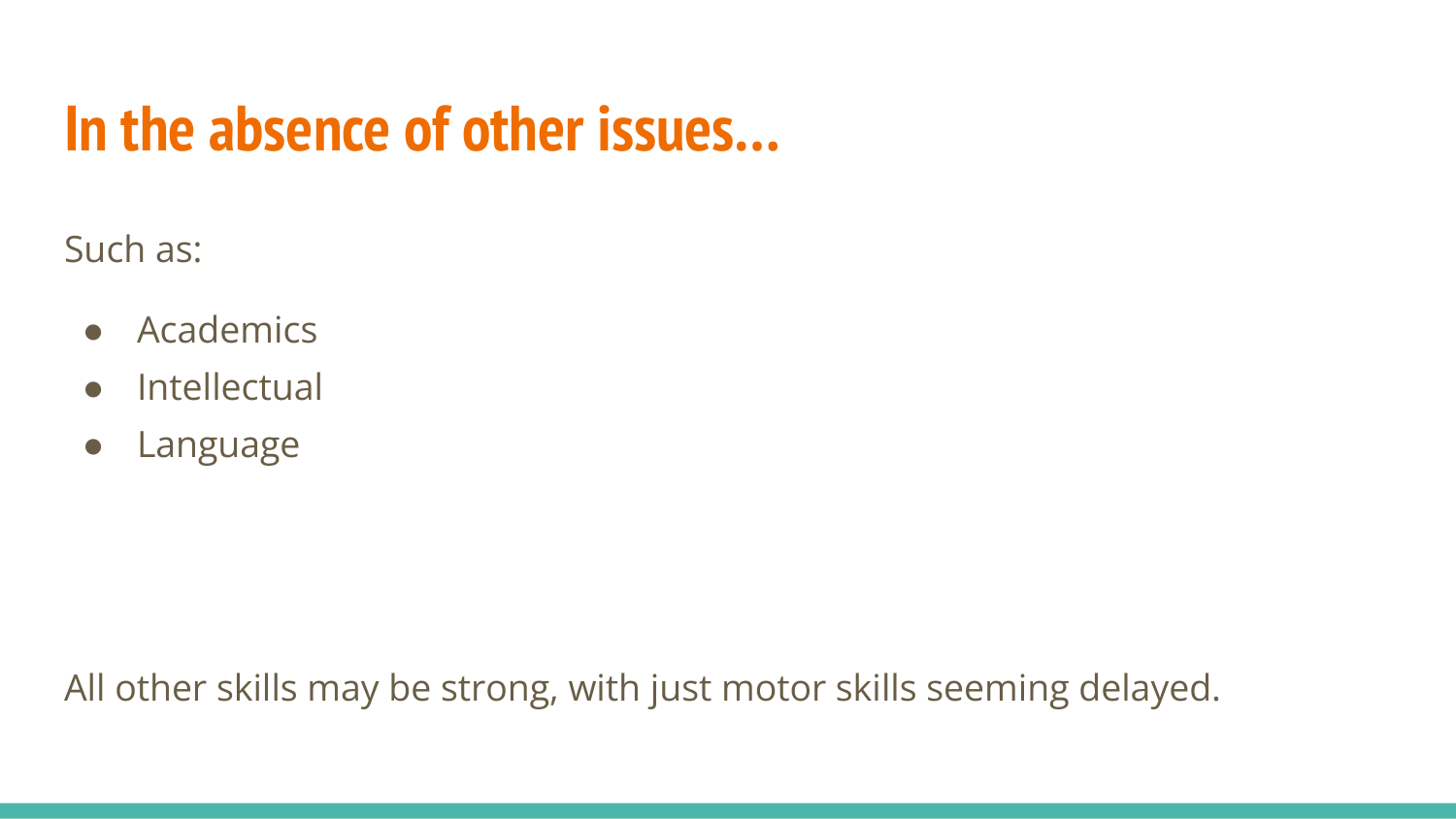

# In the absence of other issues…
Such as:
Academics
Intellectual
Language

All other skills may be strong, with just motor skills seeming delayed.